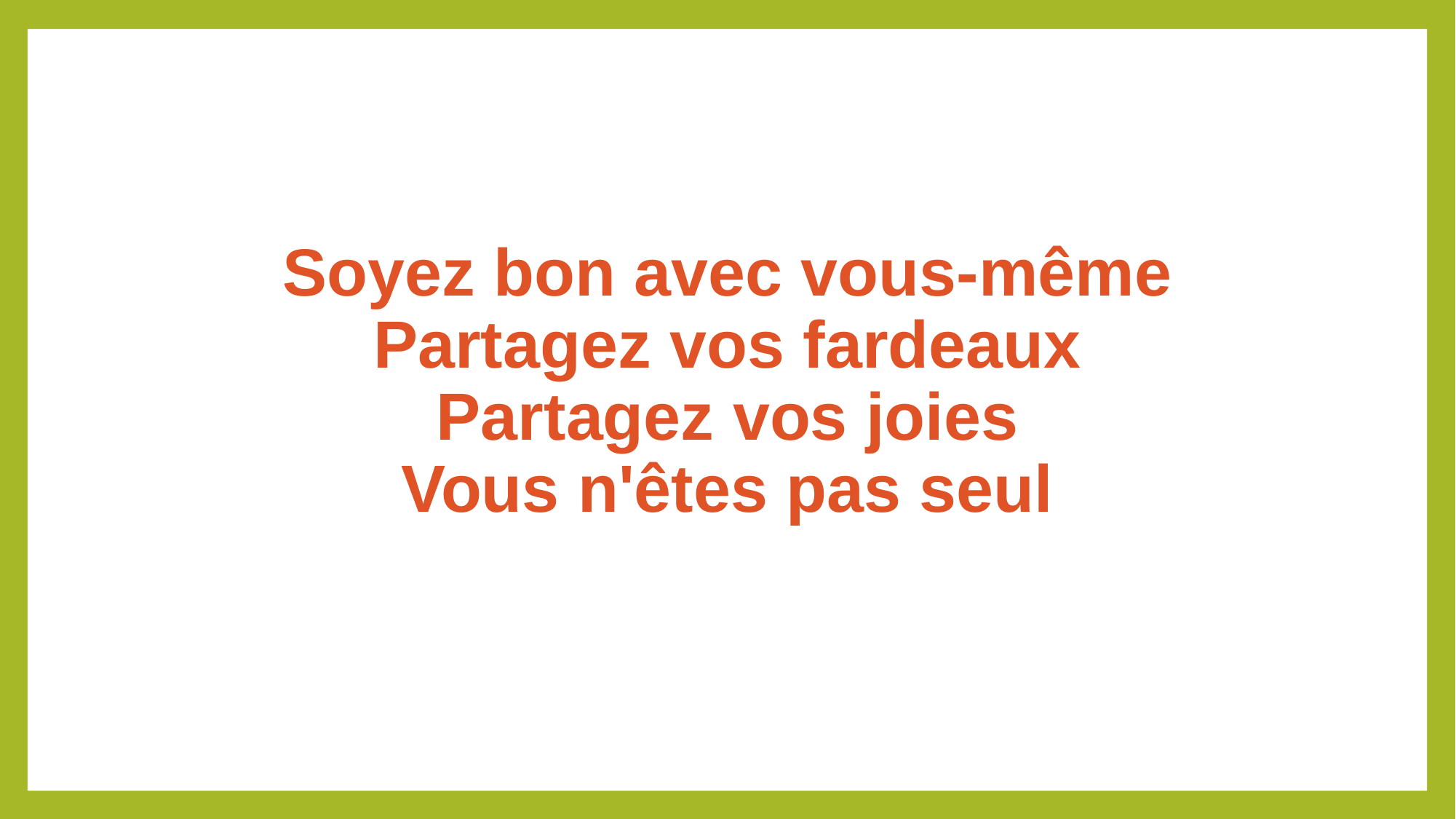

# Soyez bon avec vous-même Partagez vos fardeaux Partagez vos joies Vous n'êtes pas seul